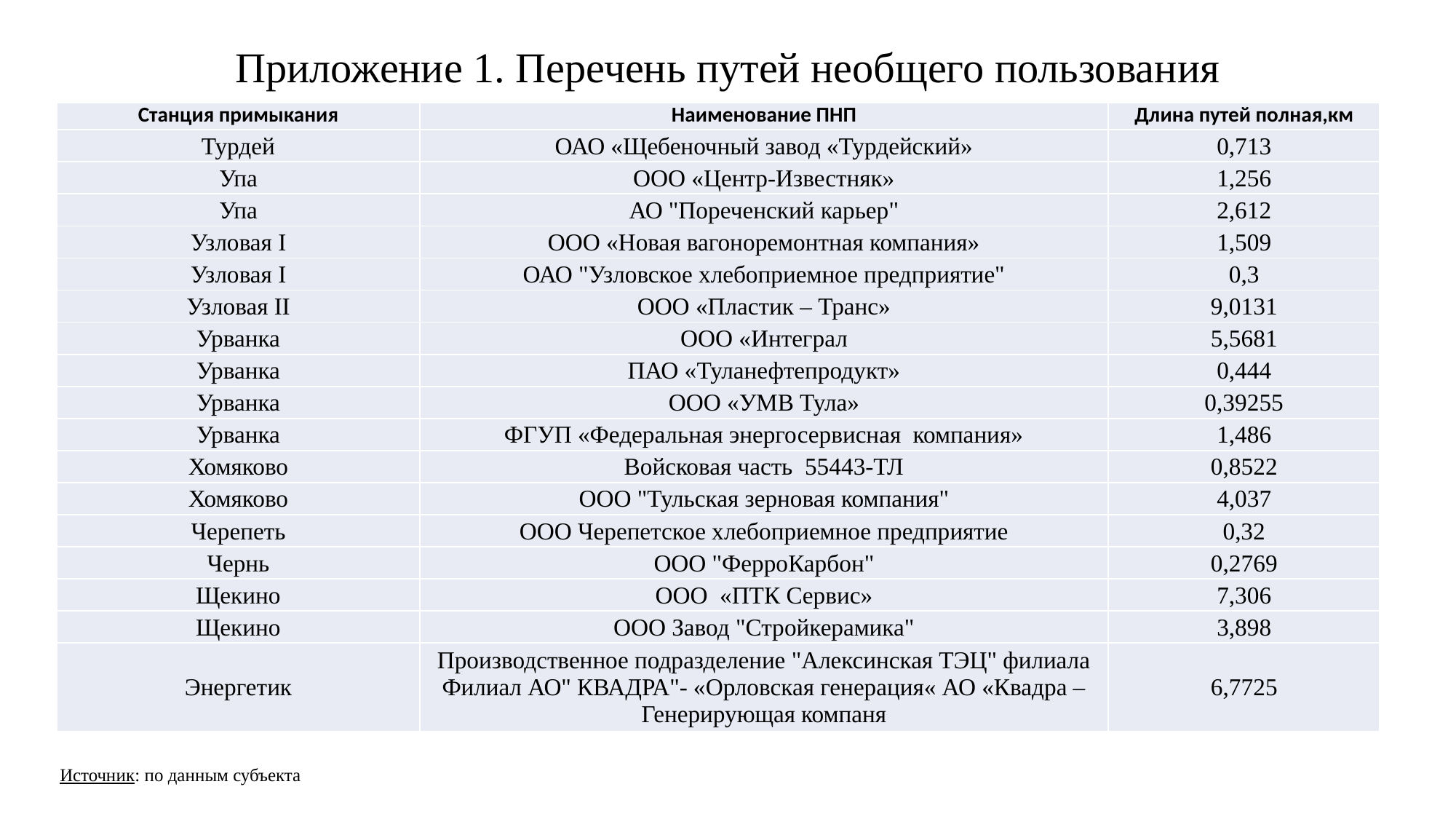

# Приложение 1. Перечень путей необщего пользования
| Станция примыкания | Наименование ПНП | Длина путей полная,км |
| --- | --- | --- |
| Турдей | ОАО «Щебеночный завод «Турдейский» | 0,713 |
| Упа | ООО «Центр-Известняк» | 1,256 |
| Упа | АО "Пореченский карьер" | 2,612 |
| Узловая I | ООО «Новая вагоноремонтная компания» | 1,509 |
| Узловая I | ОАО "Узловское хлебоприемное предприятие" | 0,3 |
| Узловая II | ООО «Пластик – Транс» | 9,0131 |
| Урванка | ООО «Интеграл | 5,5681 |
| Урванка | ПАО «Туланефтепродукт» | 0,444 |
| Урванка | ООО «УМВ Тула» | 0,39255 |
| Урванка | ФГУП «Федеральная энергосервисная компания» | 1,486 |
| Хомяково | Войсковая часть  55443-ТЛ | 0,8522 |
| Хомяково | ООО "Тульская зерновая компания" | 4,037 |
| Черепеть | ООО Черепетское хлебоприемное предприятие | 0,32 |
| Чернь | ООО "ФерроКарбон" | 0,2769 |
| Щекино | ООО «ПТК Сервис» | 7,306 |
| Щекино | ООО Завод "Стройкерамика" | 3,898 |
| Энергетик | Производственное подразделение "Алексинская ТЭЦ" филиала Филиал АО" КВАДРА"- «Орловская генерация« АО «Квадра – Генерирующая компаня | 6,7725 |
Источник: по данным субъекта